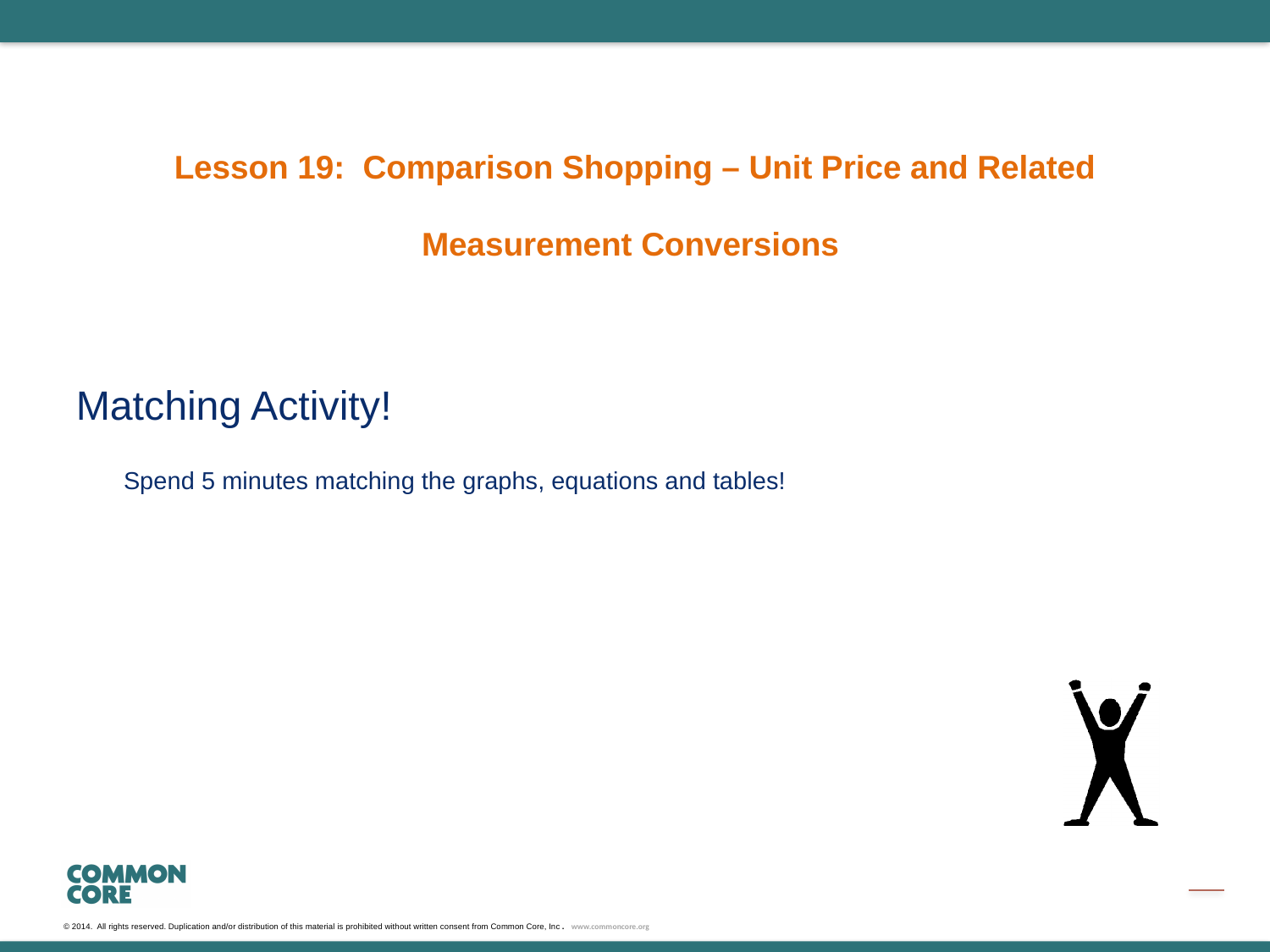

Lesson 19:  Comparison Shopping – Unit Price and Related Measurement Conversions
Matching Activity!
	Spend 5 minutes matching the graphs, equations and tables!